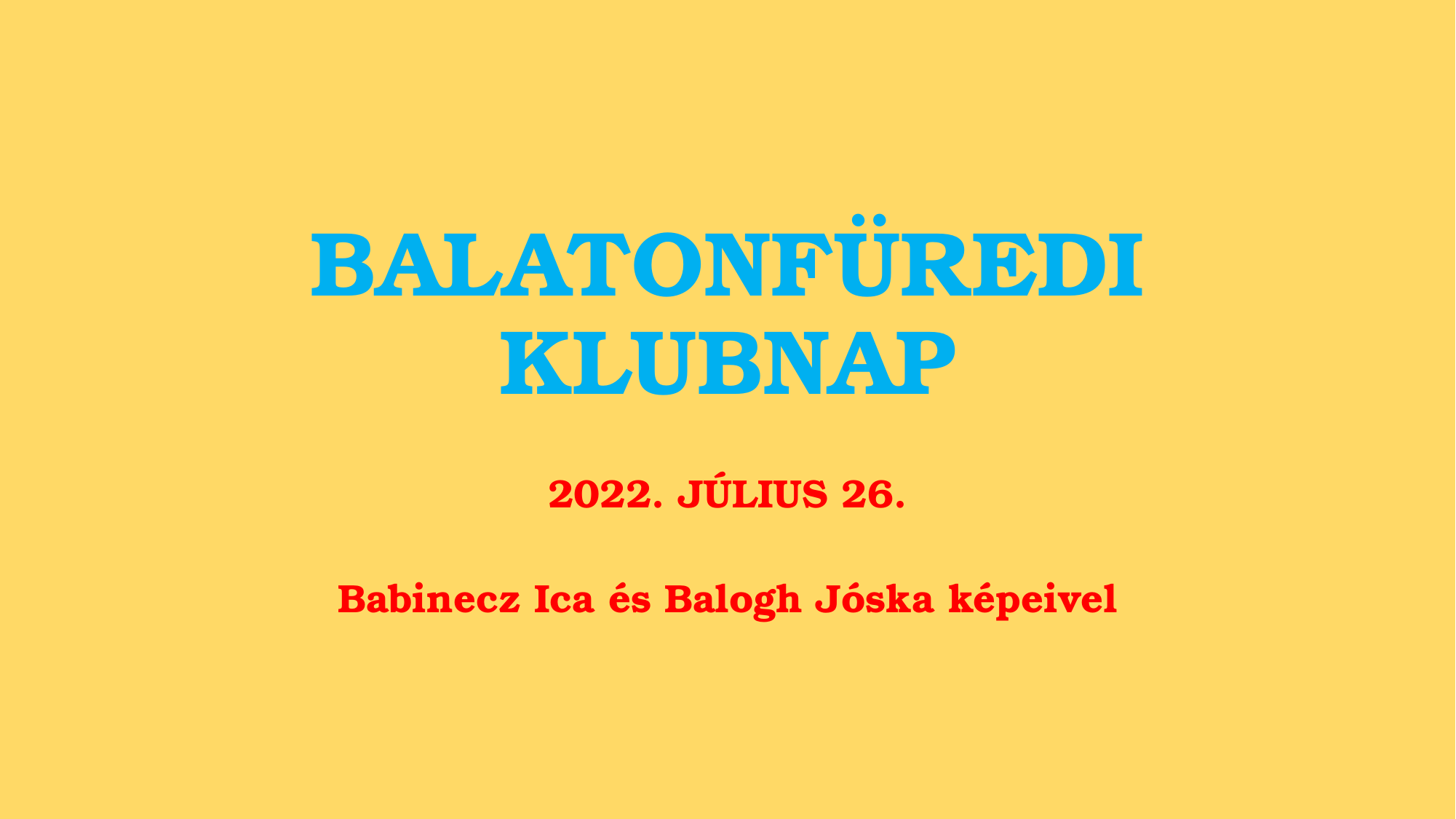

# BALATONFÜREDI KLUBNAP

2022. JÚLIUS 26.

Babinecz Ica és Balogh Jóska képeivel